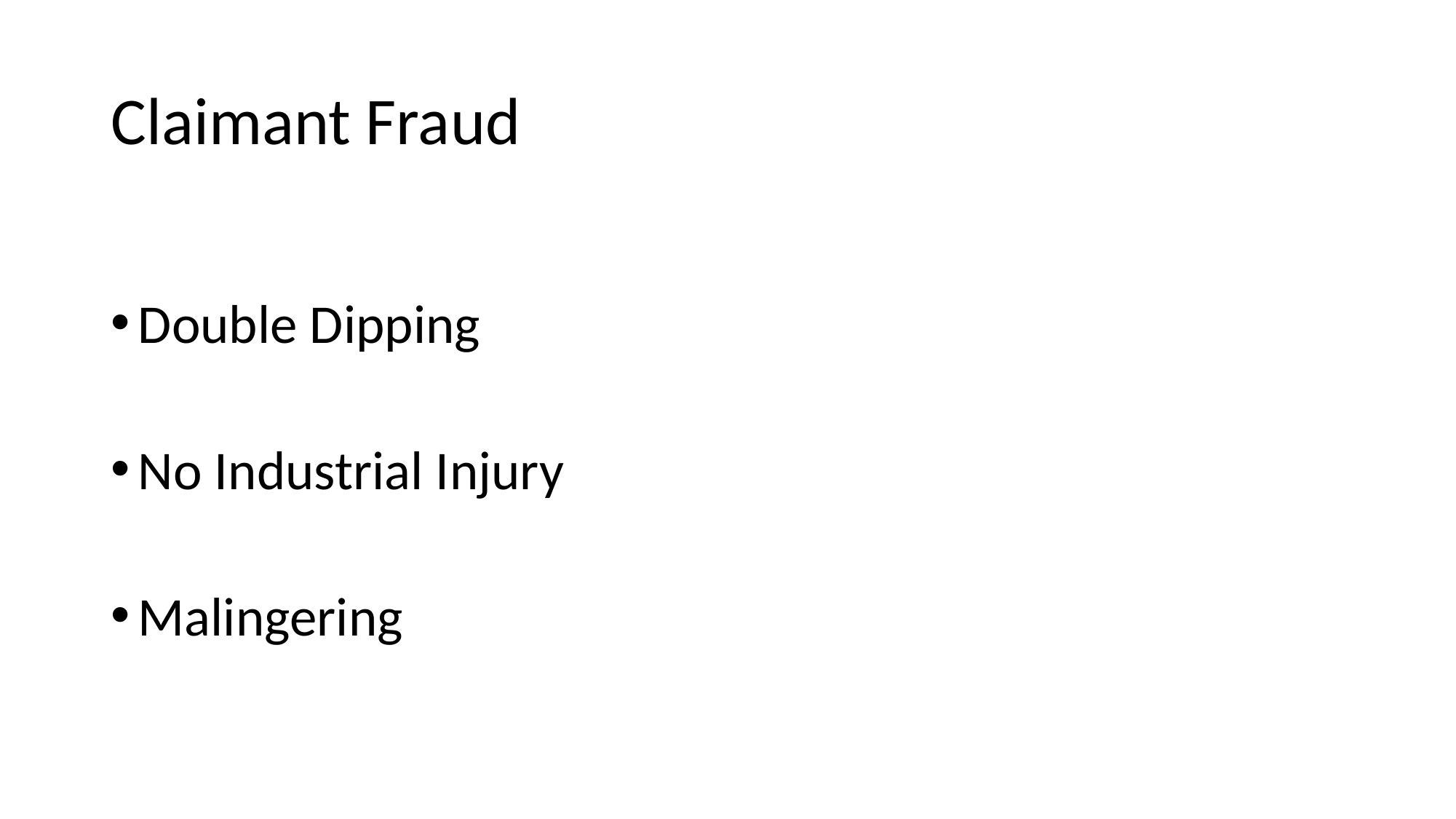

# Claimant Fraud
Double Dipping
No Industrial Injury
Malingering